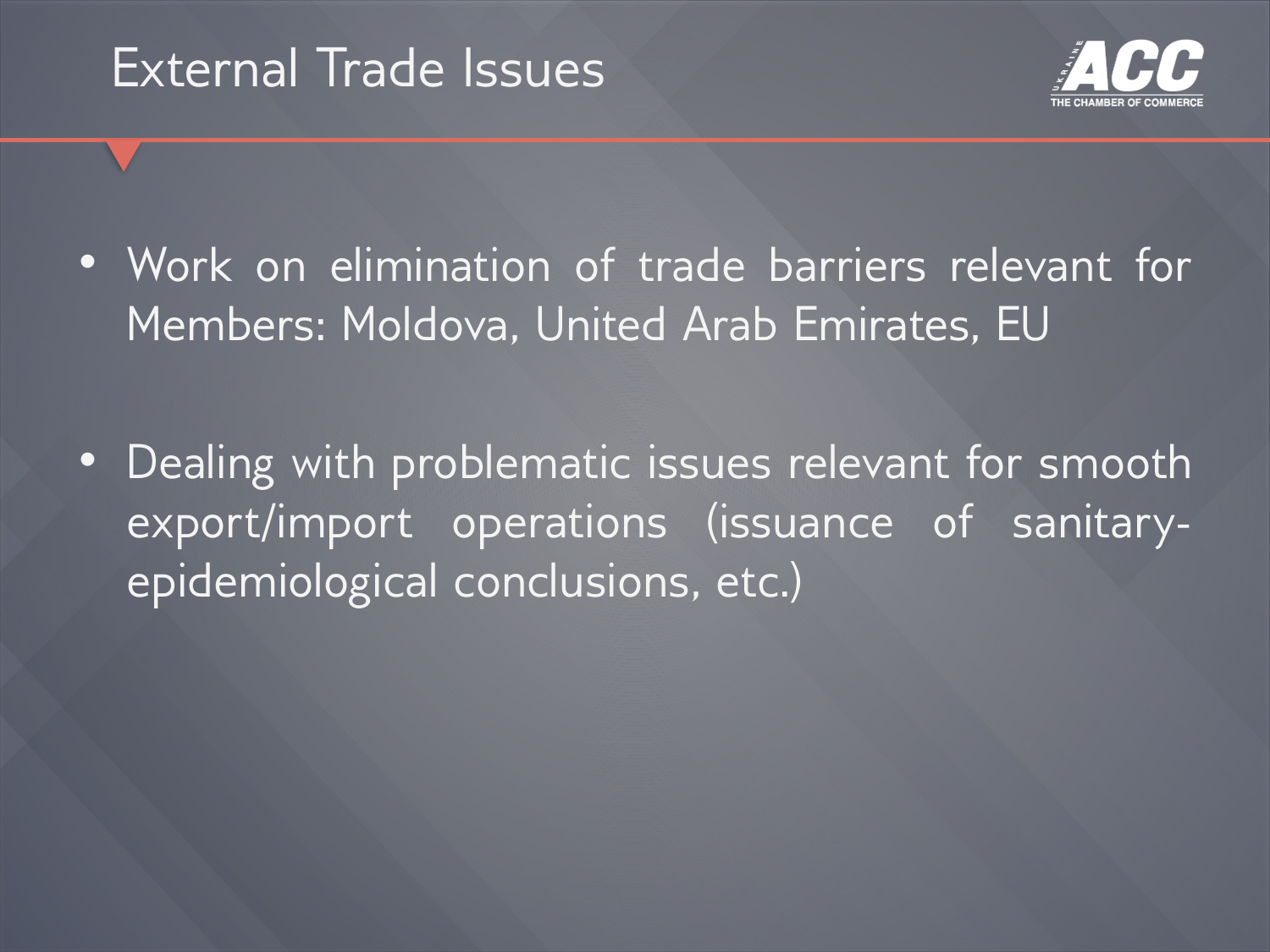

# External Trade Issues
Work on elimination of trade barriers relevant for Members: Moldova, United Arab Emirates, EU

Dealing with problematic issues relevant for smooth export/import operations (issuance of sanitary-epidemiological conclusions, etc.)